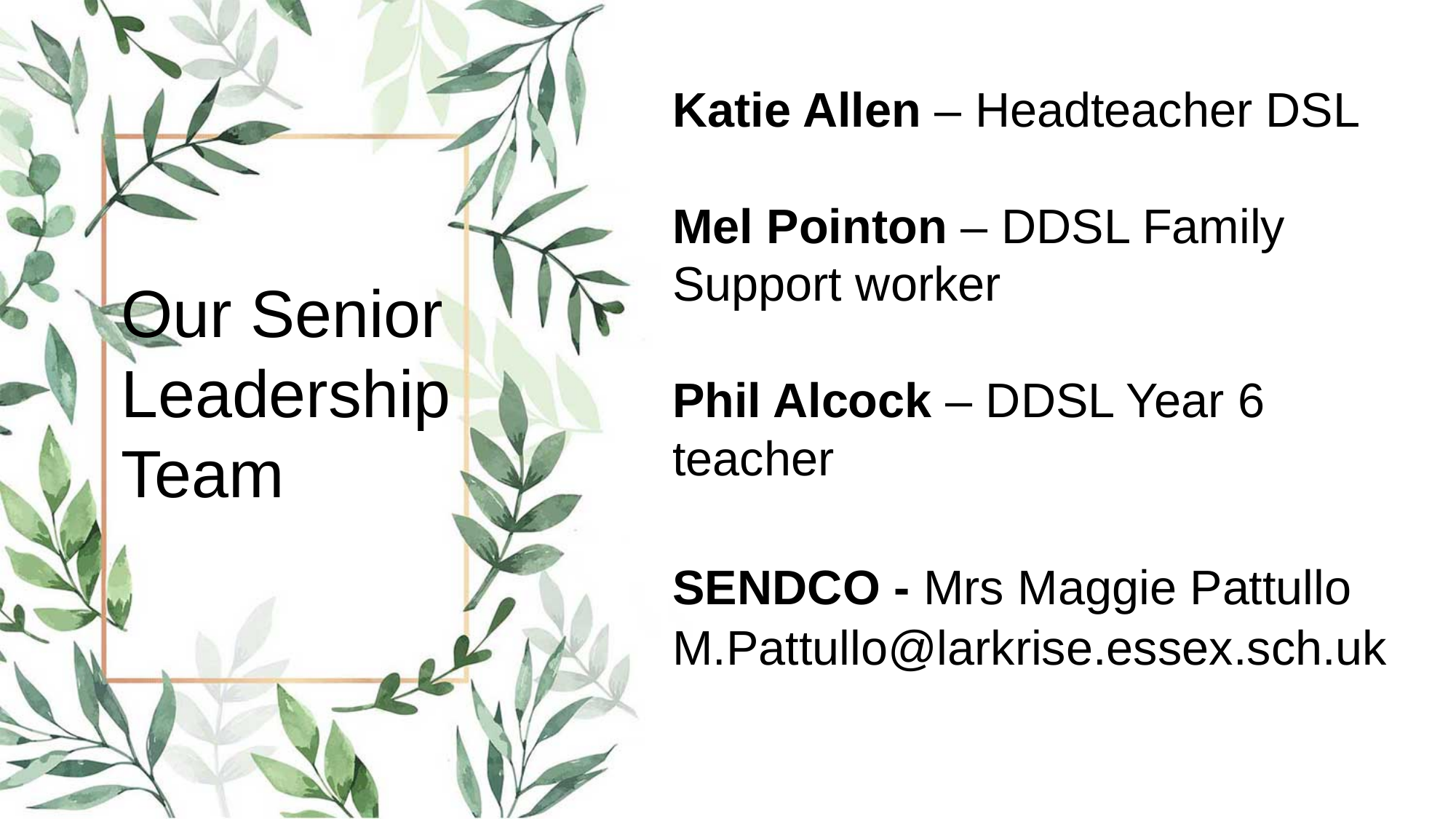

Katie Allen – Headteacher DSL

Mel Pointon – DDSL Family Support worker

Phil Alcock – DDSL Year 6 teacher

SENDCO - Mrs Maggie Pattullo  M.Pattullo@larkrise.essex.sch.uk

Our Senior Leadership Team